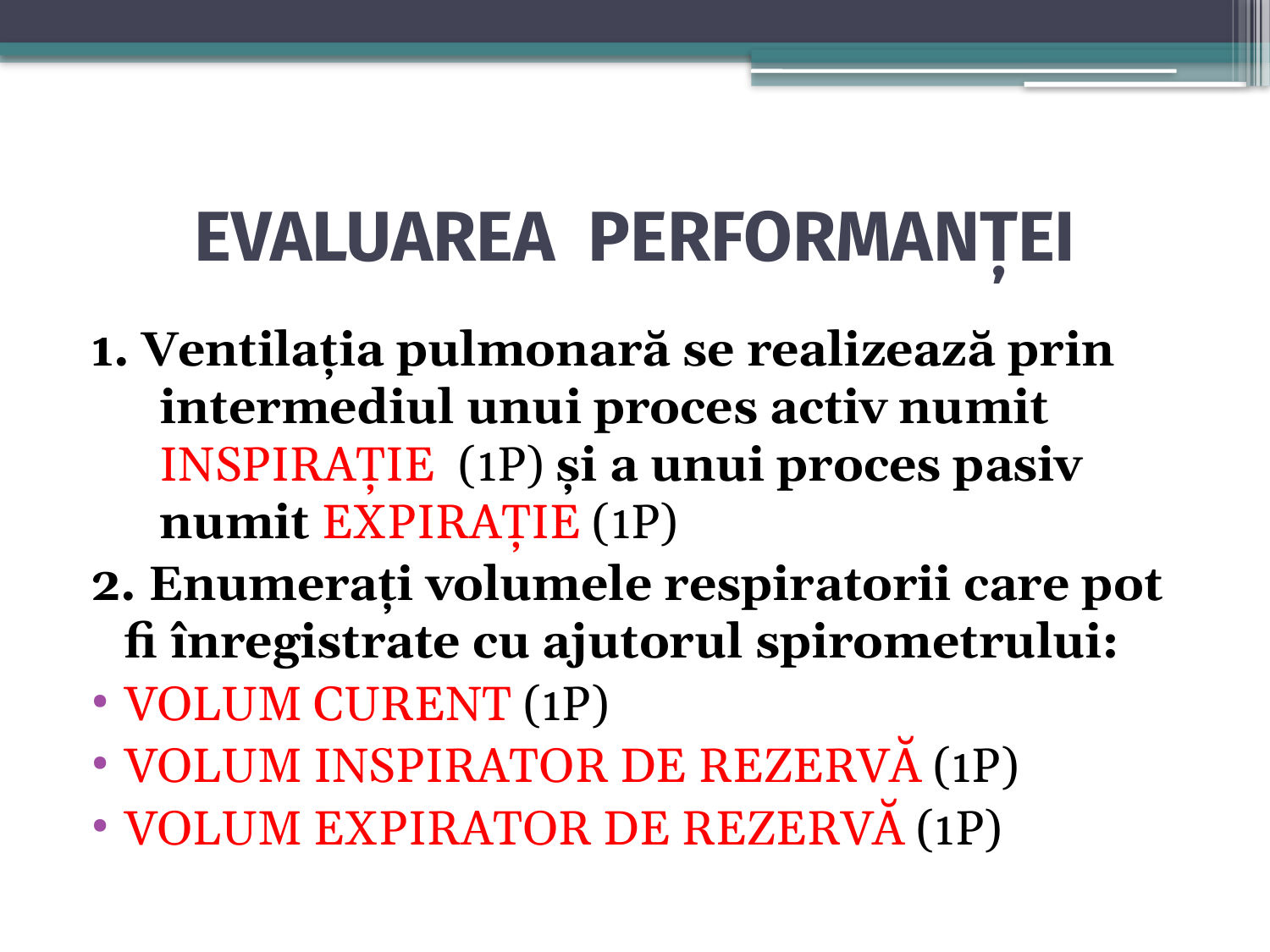

# EVALUAREA  PERFORMANŢEI
1. Ventilaţia pulmonară se realizează prin intermediul unui proces activ numit INSPIRAŢIE  (1P) şi a unui proces pasiv numit EXPIRAŢIE (1P)
2. Enumerați volumele respiratorii care pot   fi înregistrate cu ajutorul spirometrului:
VOLUM CURENT (1P)
VOLUM INSPIRATOR DE REZERVĂ (1P)
VOLUM EXPIRATOR DE REZERVĂ (1P)